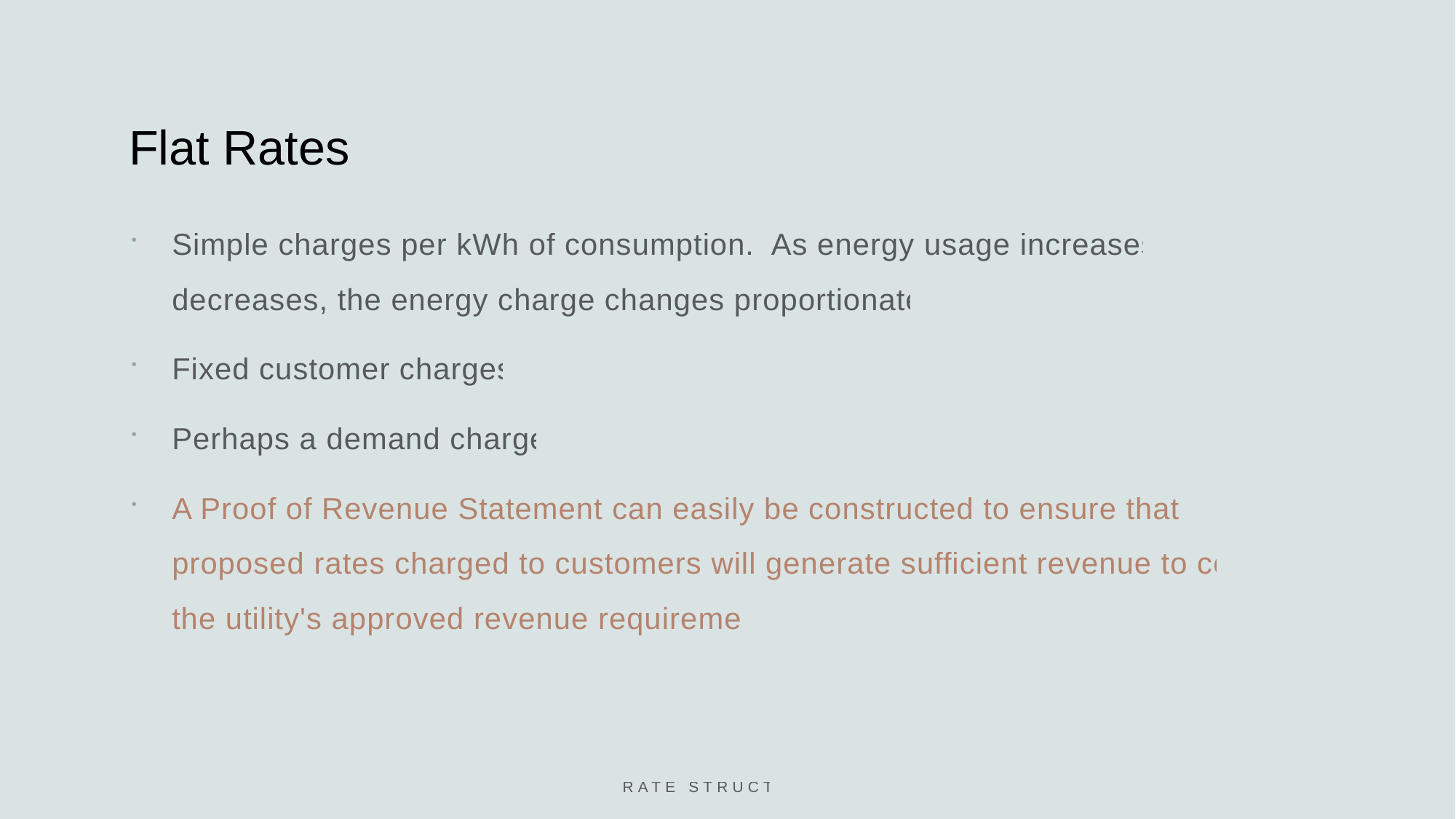

# Flat Rates
Simple charges per kWh of consumption.  As energy usage increases or decreases, the energy charge changes proportionately.
Fixed customer charges.
Perhaps a demand charge.
A Proof of Revenue Statement can easily be constructed to ensure that the proposed rates charged to customers will generate sufficient revenue to cover the utility's approved revenue requirement.
Rate structures